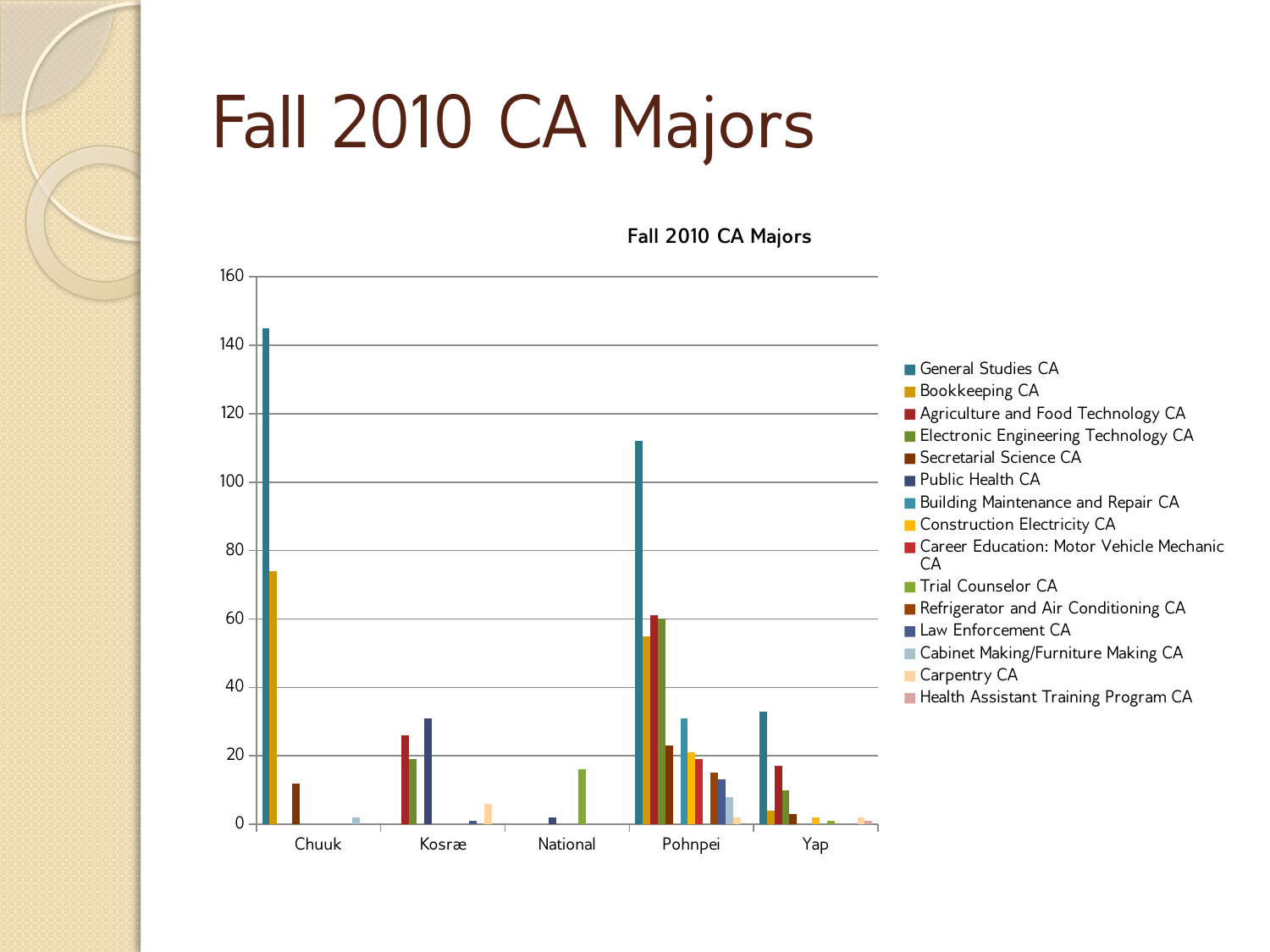

# Fall 2010 CA Majors

### Chart: Fall 2010 CA Majors

| Category | General Studies CA | Bookkeeping CA | Agriculture and Food Technology CA | Electronic Engineering Technology CA | Secretarial Science CA | Public Health CA | Building Maintenance and Repair CA | Construction Electricity CA | Career Education: Motor Vehicle Mechanic CA | Trial Counselor CA | Refrigerator and Air Conditioning CA | Law Enforcement CA | Cabinet Making/Furniture Making CA | Carpentry CA | Health Assistant Training Program CA |
|---|---|---|---|---|---|---|---|---|---|---|---|---|---|---|---|
| Chuuk | 145.0 | 74.0 | None | None | 12.0 | None | None | None | None | None | None | None | 2.0 | None | None |
| Kosrae | None | None | 26.0 | 19.0 | None | 31.0 | None | None | None | None | None | 1.0 | None | 6.0 | None |
| National | None | None | None | None | None | 2.0 | None | None | None | 16.0 | None | None | None | None | None |
| Pohnpei | 112.0 | 55.0 | 61.0 | 60.0 | 23.0 | None | 31.0 | 21.0 | 19.0 | None | 15.0 | 13.0 | 8.0 | 2.0 | None |
| Yap | 33.0 | 4.0 | 17.0 | 10.0 | 3.0 | None | None | 2.0 | None | 1.0 | None | None | None | 2.0 | 1.0 |